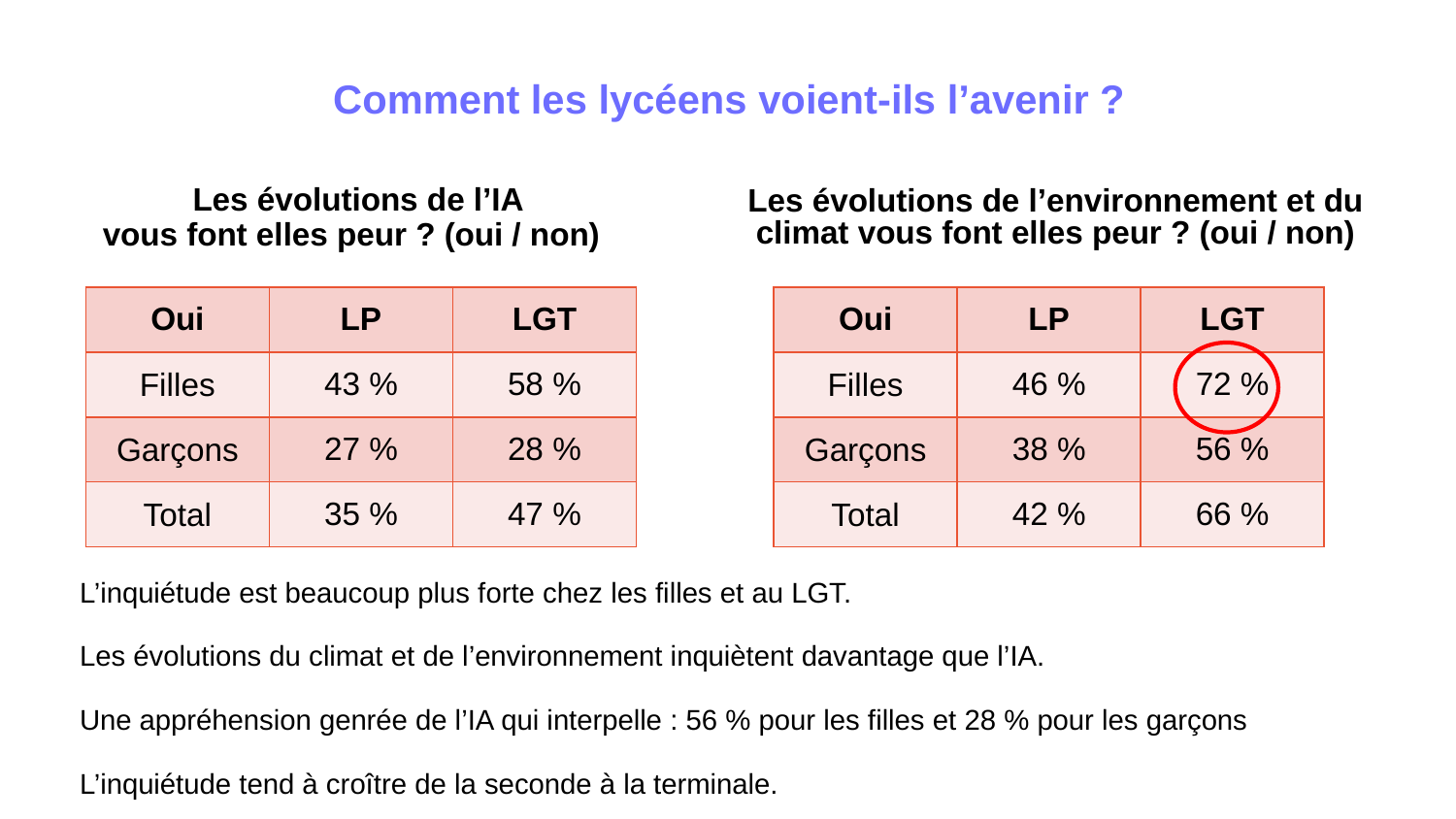

# Comment les lycéens voient-ils l’avenir ?
Les évolutions de l’IA
vous font elles peur ? (oui / non)
Les évolutions de l’environnement et du climat vous font elles peur ? (oui / non)
| Oui | LP | LGT |
| --- | --- | --- |
| Filles | 43 % | 58 % |
| Garçons | 27 % | 28 % |
| Total | 35 % | 47 % |
| Oui | LP | LGT |
| --- | --- | --- |
| Filles | 46 % | 72 % |
| Garçons | 38 % | 56 % |
| Total | 42 % | 66 % |

L’inquiétude est beaucoup plus forte chez les filles et au LGT.

Les évolutions du climat et de l’environnement inquiètent davantage que l’IA.

Une appréhension genrée de l’IA qui interpelle : 56 % pour les filles et 28 % pour les garçons

L’inquiétude tend à croître de la seconde à la terminale.